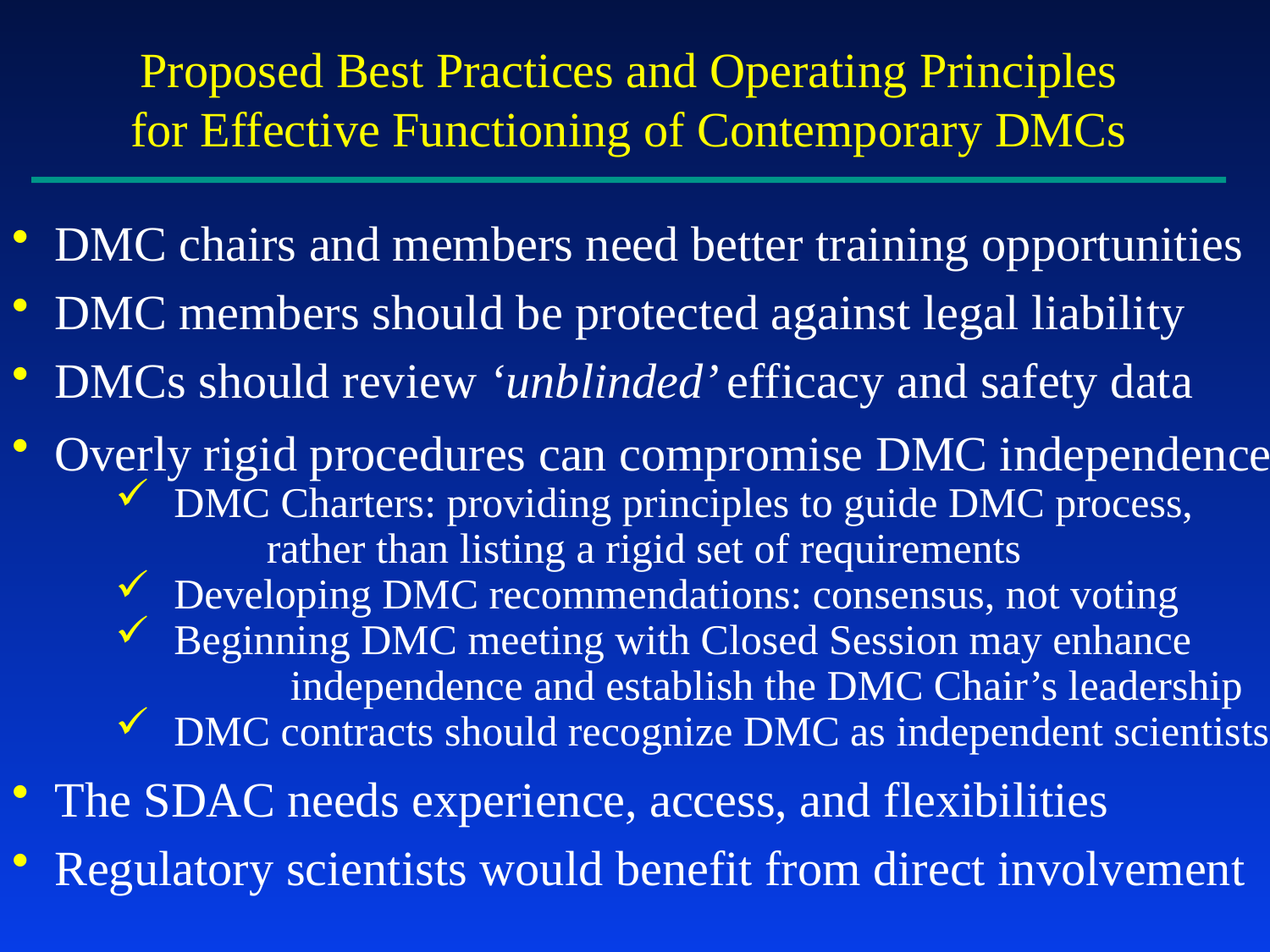

Proposed Best Practices and Operating Principles
for Effective Functioning of Contemporary DMCs

 DMC chairs and members need better training opportunities

 DMC members should be protected against legal liability

 DMCs should review ‘unblinded’ efficacy and safety data

 Overly rigid procedures can compromise DMC independence
 DMC Charters: providing principles to guide DMC process,
              	rather than listing a rigid set of requirements
 Developing DMC recommendations: consensus, not voting
 Beginning DMC meeting with Closed Session may enhance 	independence and establish the DMC Chair’s leadership
 DMC contracts should recognize DMC as independent scientists

 The SDAC needs experience, access, and flexibilities

 Regulatory scientists would benefit from direct involvement